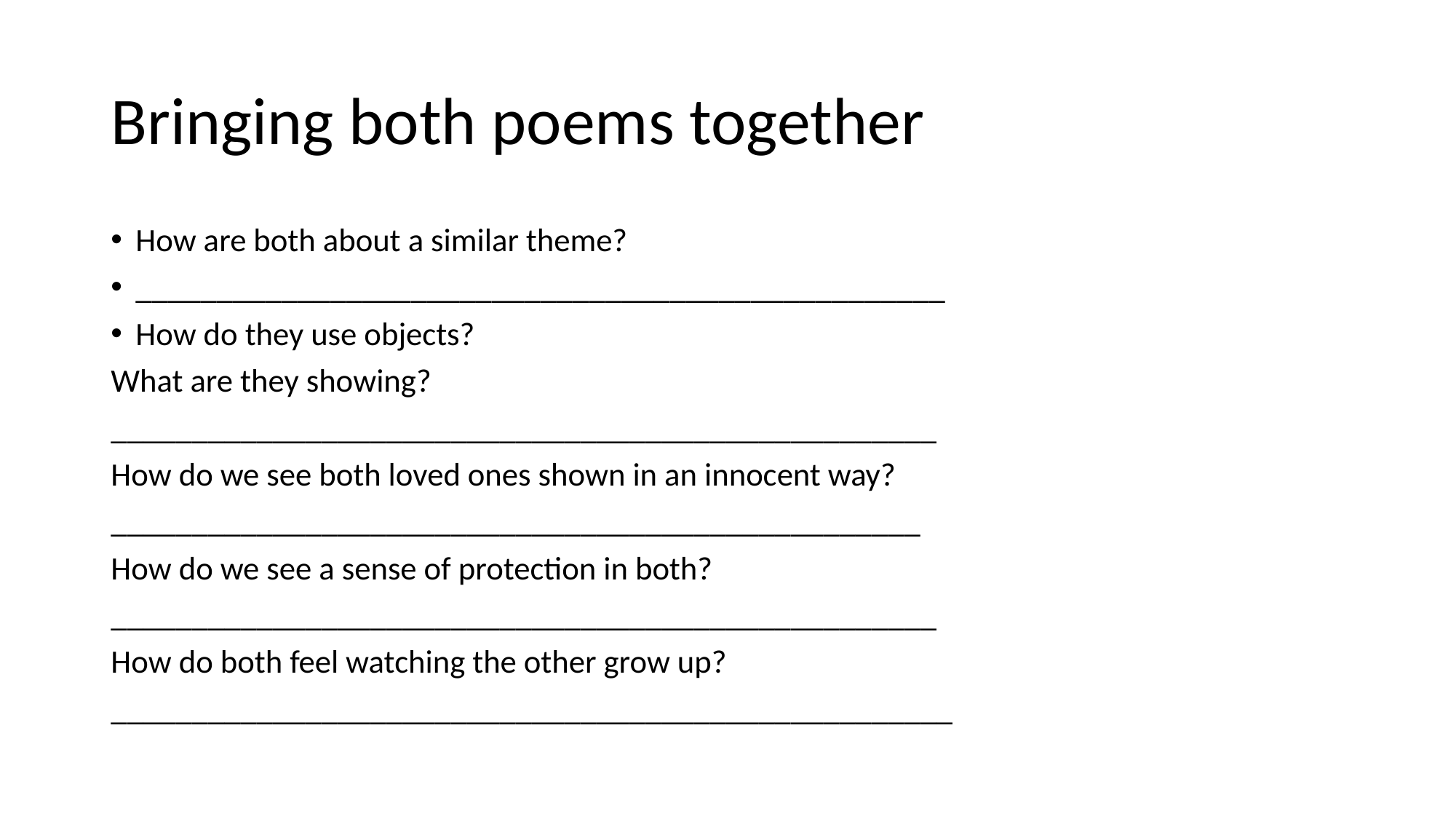

# Bringing both poems together
How are both about a similar theme?
__________________________________________________
How do they use objects?
What are they showing?
___________________________________________________
How do we see both loved ones shown in an innocent way?
__________________________________________________
How do we see a sense of protection in both?
___________________________________________________
How do both feel watching the other grow up?
____________________________________________________